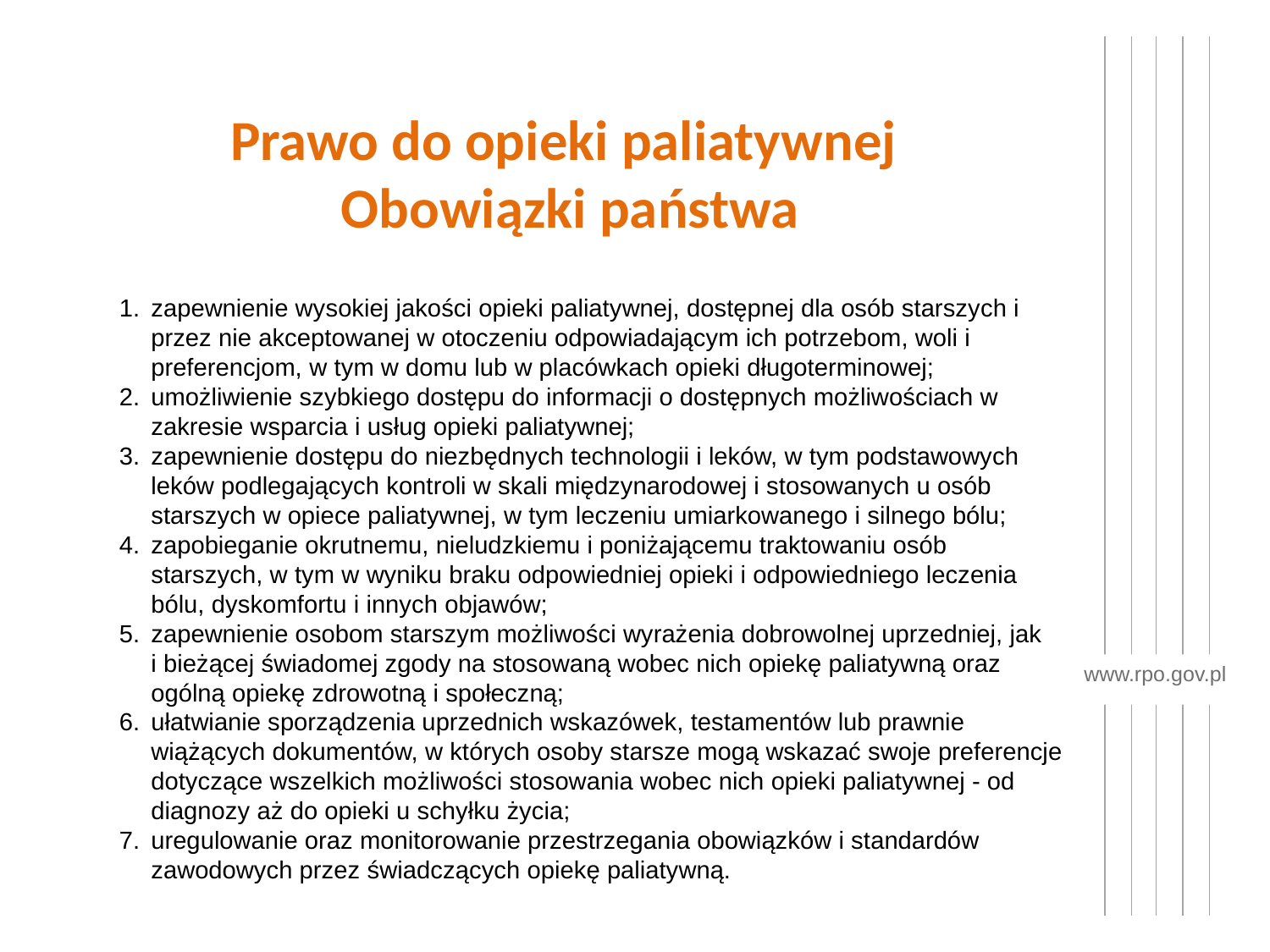

# Prawo do opieki paliatywnej Obowiązki państwa
zapewnienie wysokiej jakości opieki paliatywnej, dostępnej dla osób starszych i przez nie akceptowanej w otoczeniu odpowiadającym ich potrzebom, woli i preferencjom, w tym w domu lub w placówkach opieki długoterminowej;
umożliwienie szybkiego dostępu do informacji o dostępnych możliwościach w zakresie wsparcia i usług opieki paliatywnej;
zapewnienie dostępu do niezbędnych technologii i leków, w tym podstawowych leków podlegających kontroli w skali międzynarodowej i stosowanych u osób starszych w opiece paliatywnej, w tym leczeniu umiarkowanego i silnego bólu;
zapobieganie okrutnemu, nieludzkiemu i poniżającemu traktowaniu osób starszych, w tym w wyniku braku odpowiedniej opieki i odpowiedniego leczenia bólu, dyskomfortu i innych objawów;
zapewnienie osobom starszym możliwości wyrażenia dobrowolnej uprzedniej, jak i bieżącej świadomej zgody na stosowaną wobec nich opiekę paliatywną oraz ogólną opiekę zdrowotną i społeczną;
ułatwianie sporządzenia uprzednich wskazówek, testamentów lub prawnie wiążących dokumentów, w których osoby starsze mogą wskazać swoje preferencje dotyczące wszelkich możliwości stosowania wobec nich opieki paliatywnej - od diagnozy aż do opieki u schyłku życia;
uregulowanie oraz monitorowanie przestrzegania obowiązków i standardów zawodowych przez świadczących opiekę paliatywną.

www.rpo.gov.pl